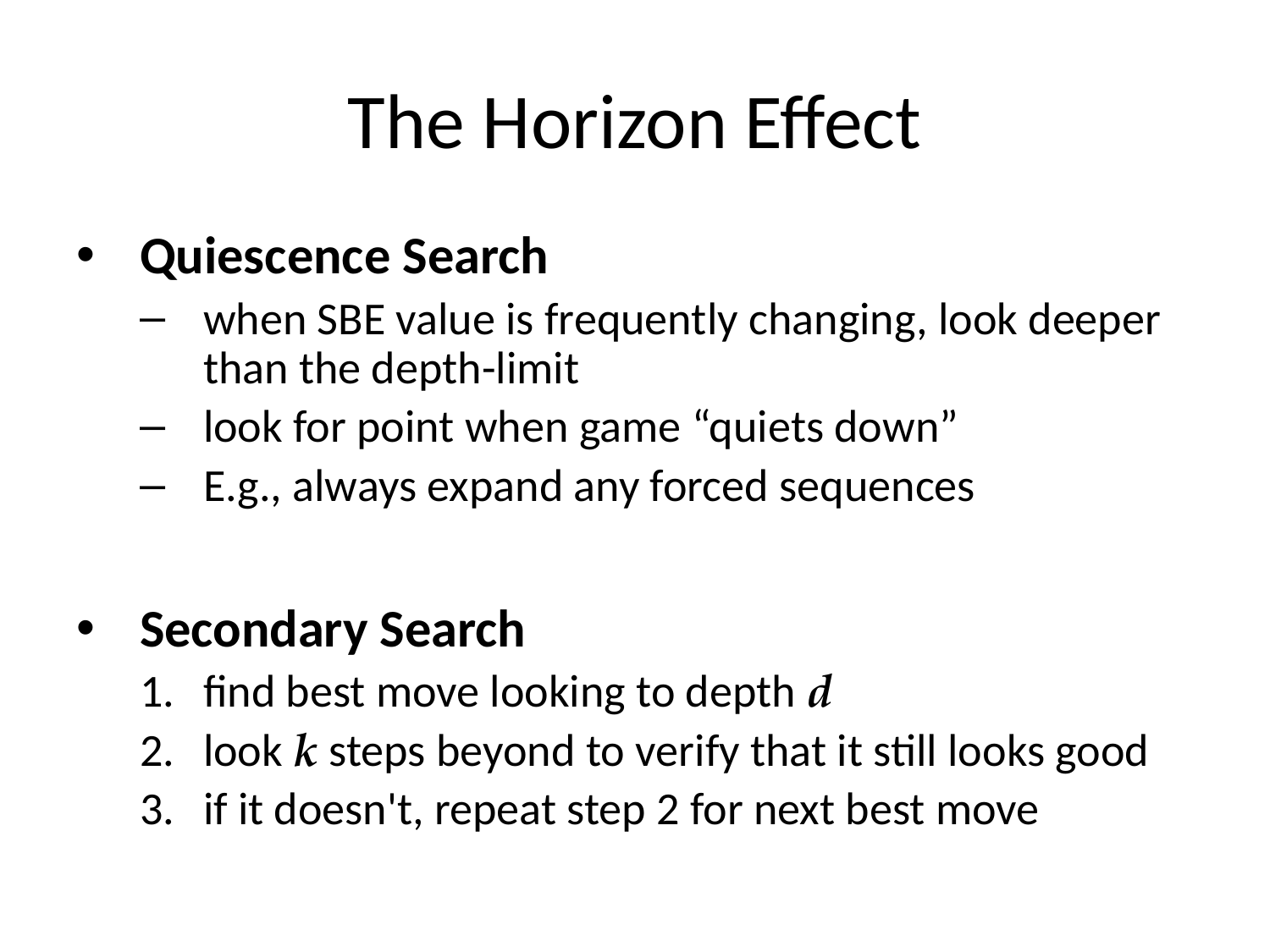

# The Horizon Effect
Quiescence Search
when SBE value is frequently changing, look deeper than the depth-limit
look for point when game “quiets down”
E.g., always expand any forced sequences

Secondary Search
find best move looking to depth d
look k steps beyond to verify that it still looks good
if it doesn't, repeat step 2 for next best move